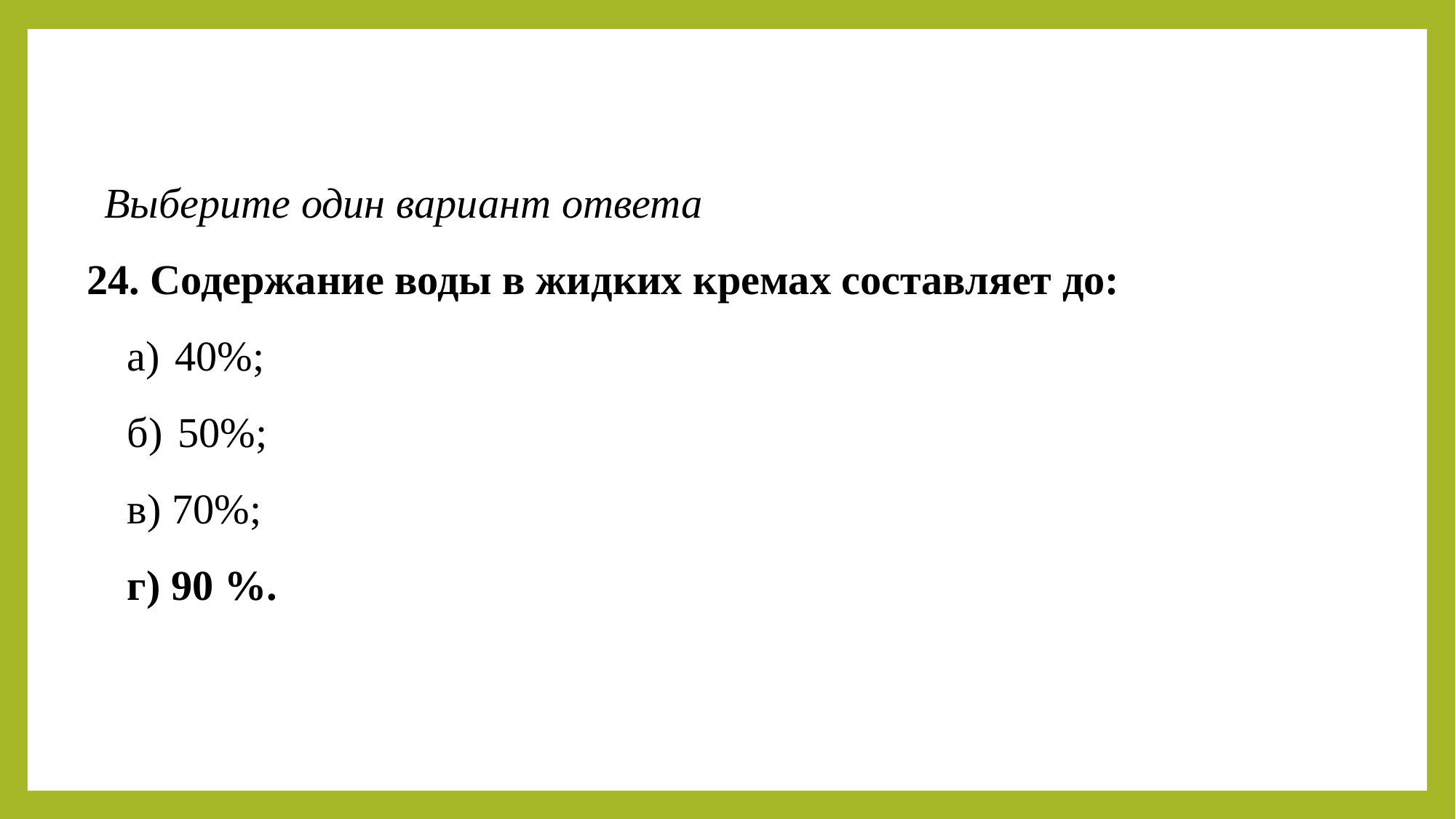

Выберите один вариант ответа
24. Содержание воды в жидких кремах составляет до:
а) 40%;
б) 50%;
в) 70%;
г) 90 %.